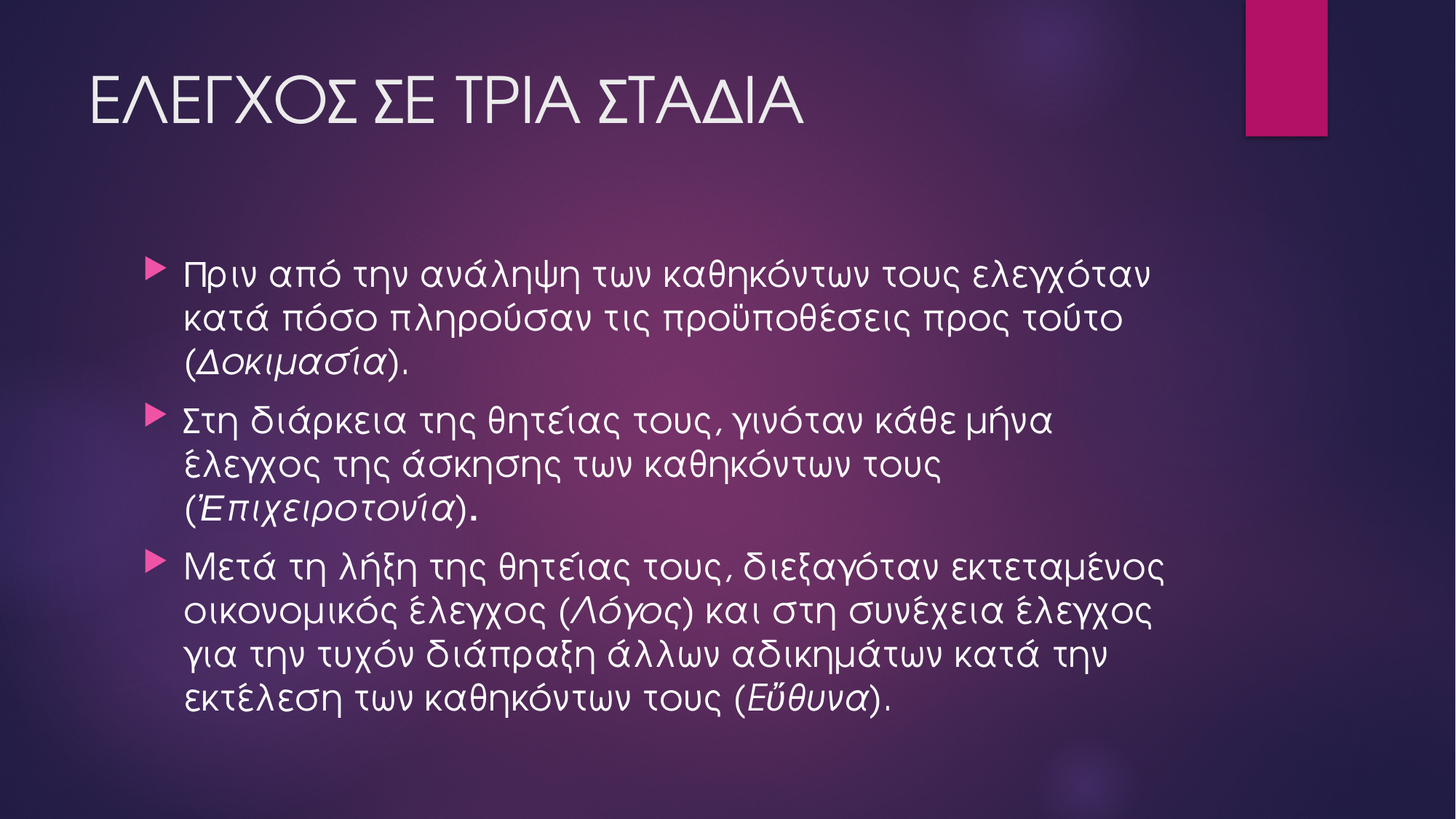

# ΕΛΕΓΧΟΣ ΣΕ ΤΡΙΑ ΣΤΑΔΙΑ
Πριν από την ανάληψη των καθηκόντων τους ελεγχόταν κατά πόσο πληρούσαν τις προϋποθέσεις προς τούτο (Δοκιμασία).
Στη διάρκεια της θητείας τους, γινόταν κάθε μήνα έλεγχος της άσκησης των καθηκόντων τους (Ἐπιχειροτονία).
Μετά τη λήξη της θητείας τους, διεξαγόταν εκτεταμένος οικονομικός έλεγχος (Λόγος) και στη συνέχεια έλεγχος για την τυχόν διάπραξη άλλων αδικημάτων κατά την εκτέλεση των καθηκόντων τους (Εὔθυνα).